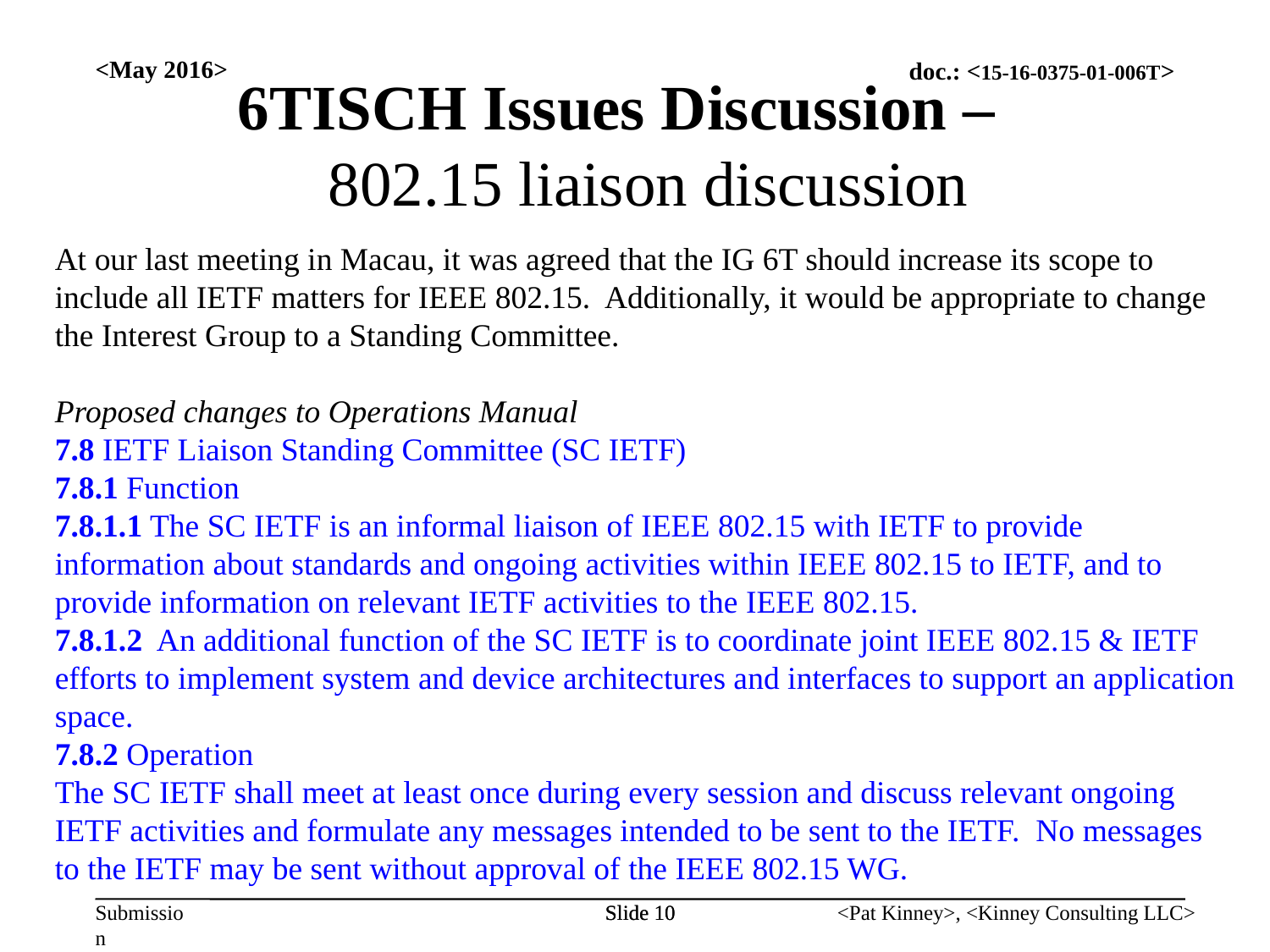

<May 2016>
6TISCH Issues Discussion –
802.15 liaison discussion

At our last meeting in Macau, it was agreed that the IG 6T should increase its scope to include all IETF matters for IEEE 802.15.  Additionally, it would be appropriate to change the Interest Group to a Standing Committee.

Proposed changes to Operations Manual
7.8 IETF Liaison Standing Committee (SC IETF)
7.8.1 Function
7.8.1.1 The SC IETF is an informal liaison of IEEE 802.15 with IETF to provide information about standards and ongoing activities within IEEE 802.15 to IETF, and to provide information on relevant IETF activities to the IEEE 802.15.
7.8.1.2  An additional function of the SC IETF is to coordinate joint IEEE 802.15 & IETF efforts to implement system and device architectures and interfaces to support an application space.
7.8.2 Operation
The SC IETF shall meet at least once during every session and discuss relevant ongoing IETF activities and formulate any messages intended to be sent to the IETF.  No messages to the IETF may be sent without approval of the IEEE 802.15 WG.
Slide 10
Slide 10
<Pat Kinney>, <Kinney Consulting LLC>